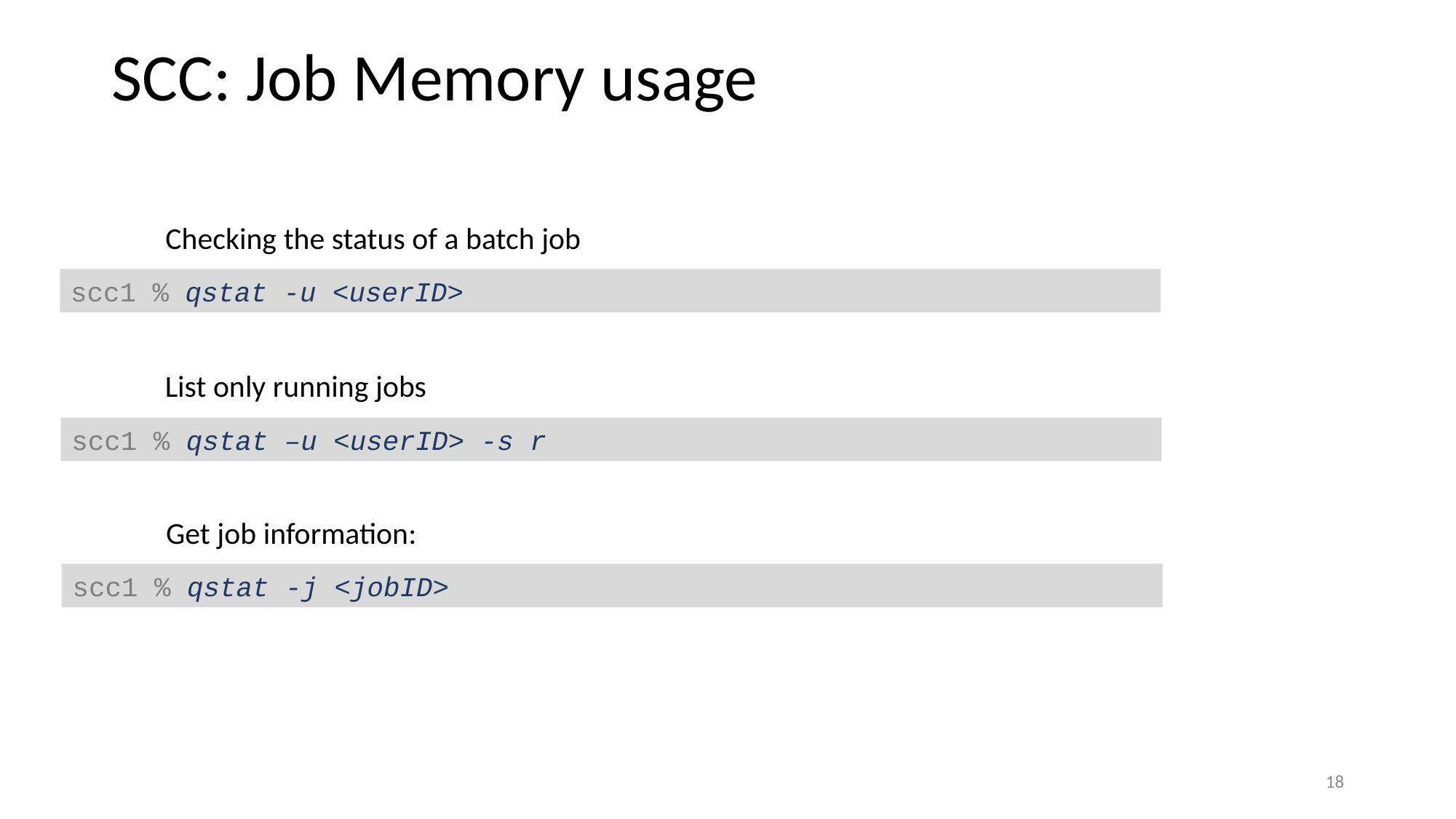

# SCC: Job Memory usage
Checking the status of a batch job

scc1 % qstat -u <userID>
List only running jobs

scc1 % qstat –u <userID> -s r
Get job information:

scc1 % qstat -j <jobID>
18